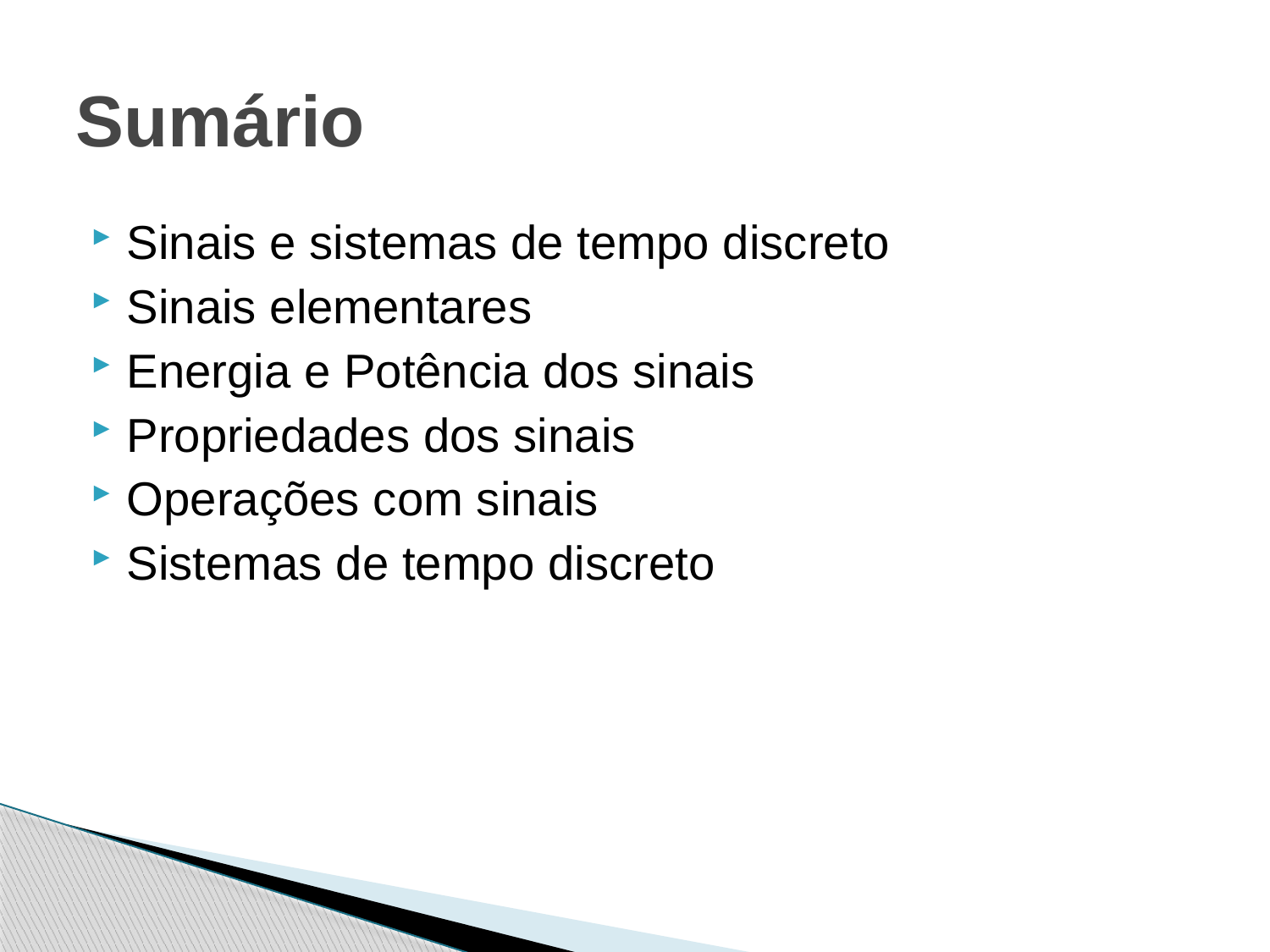

# Sumário
Sinais e sistemas de tempo discreto
Sinais elementares
Energia e Potência dos sinais
Propriedades dos sinais
Operações com sinais
Sistemas de tempo discreto